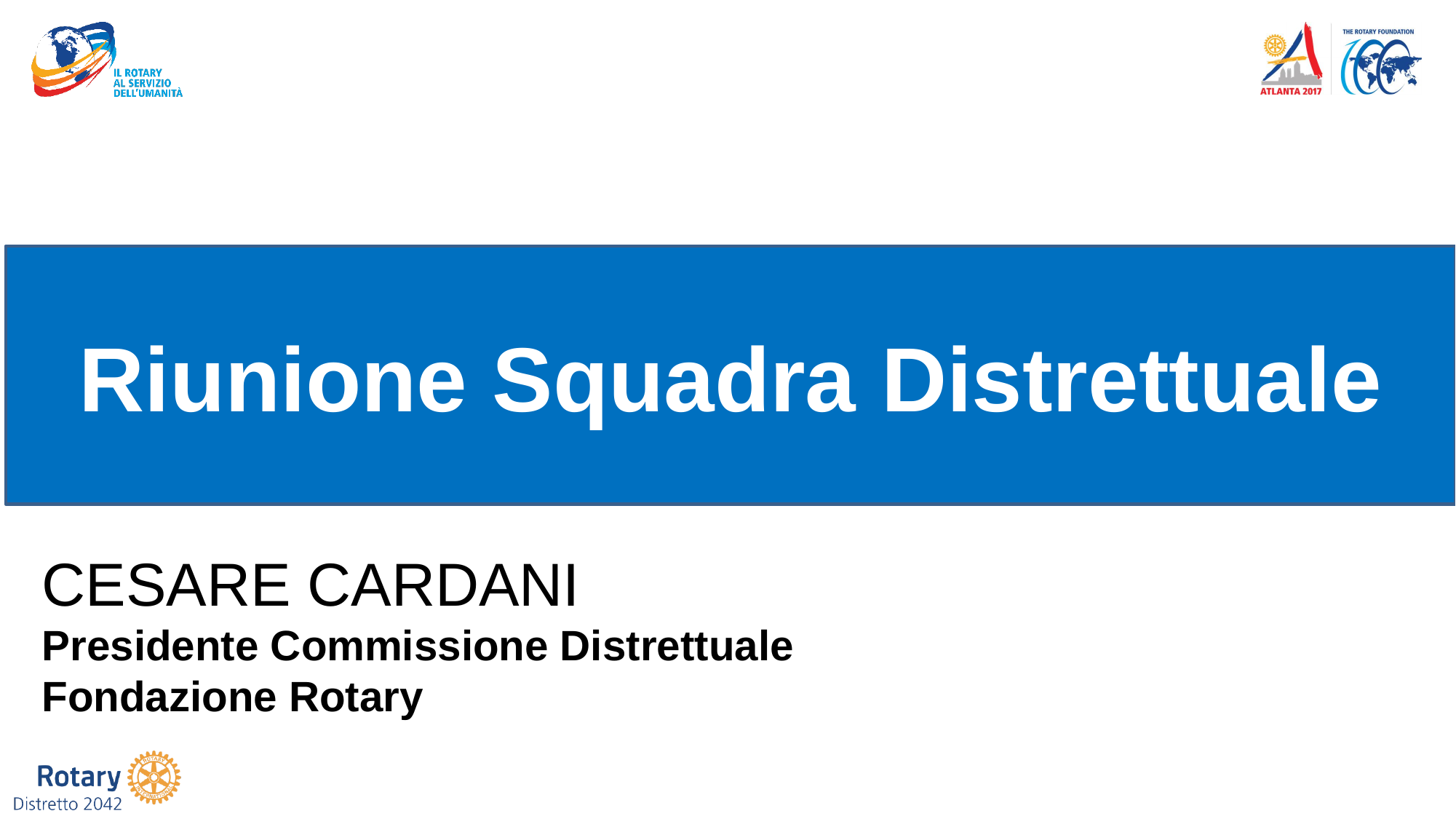

Riunione Squadra Distrettuale
CESARE CARDANI
Presidente Commissione Distrettuale
Fondazione Rotary